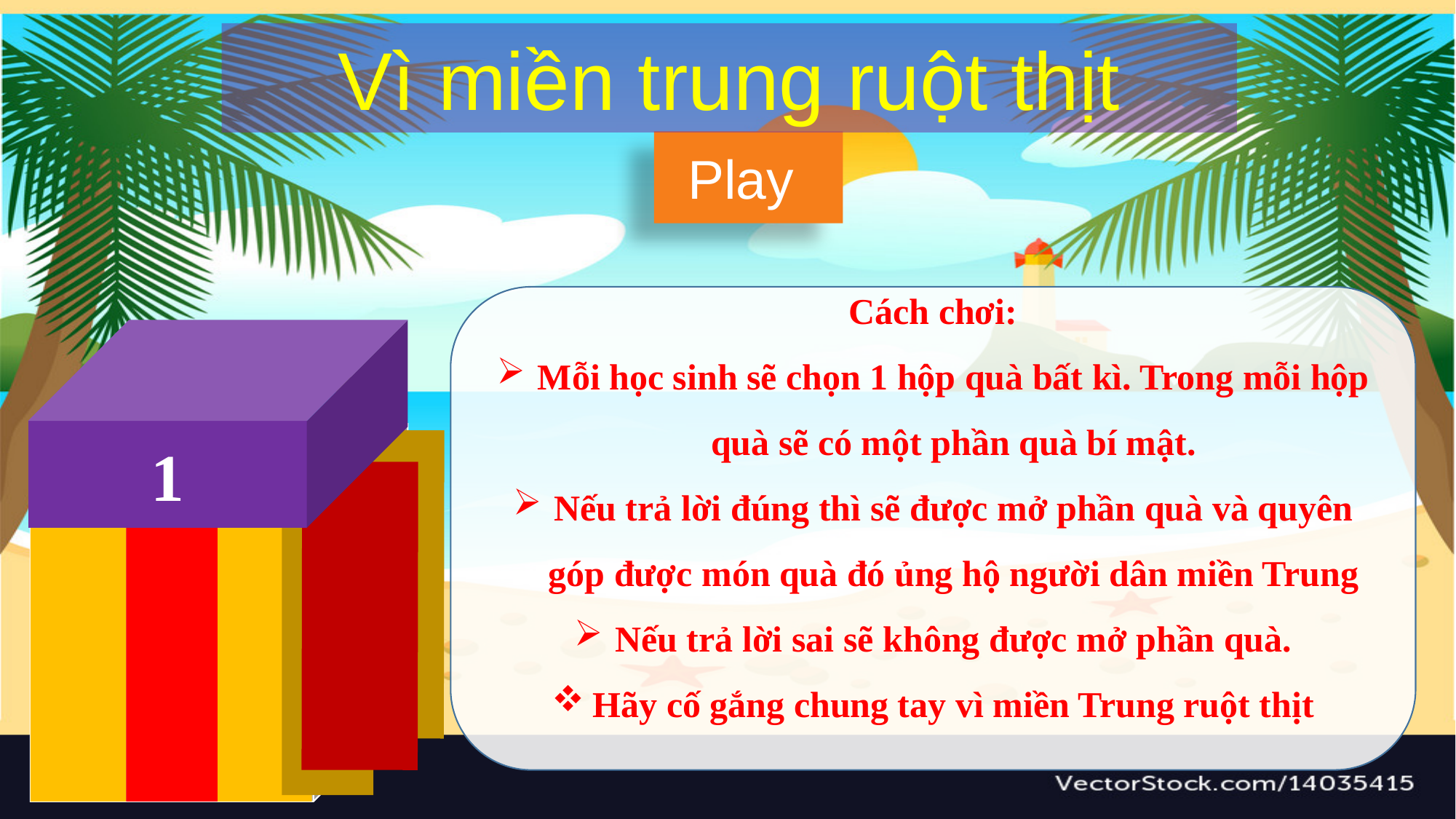

Vì miền trung ruột thịt
Play
Cách chơi:
Mỗi học sinh sẽ chọn 1 hộp quà bất kì. Trong mỗi hộp quà sẽ có một phần quà bí mật.
Nếu trả lời đúng thì sẽ được mở phần quà và quyên góp được món quà đó ủng hộ người dân miền Trung
Nếu trả lời sai sẽ không được mở phần quà.
Hãy cố gắng chung tay vì miền Trung ruột thịt

1